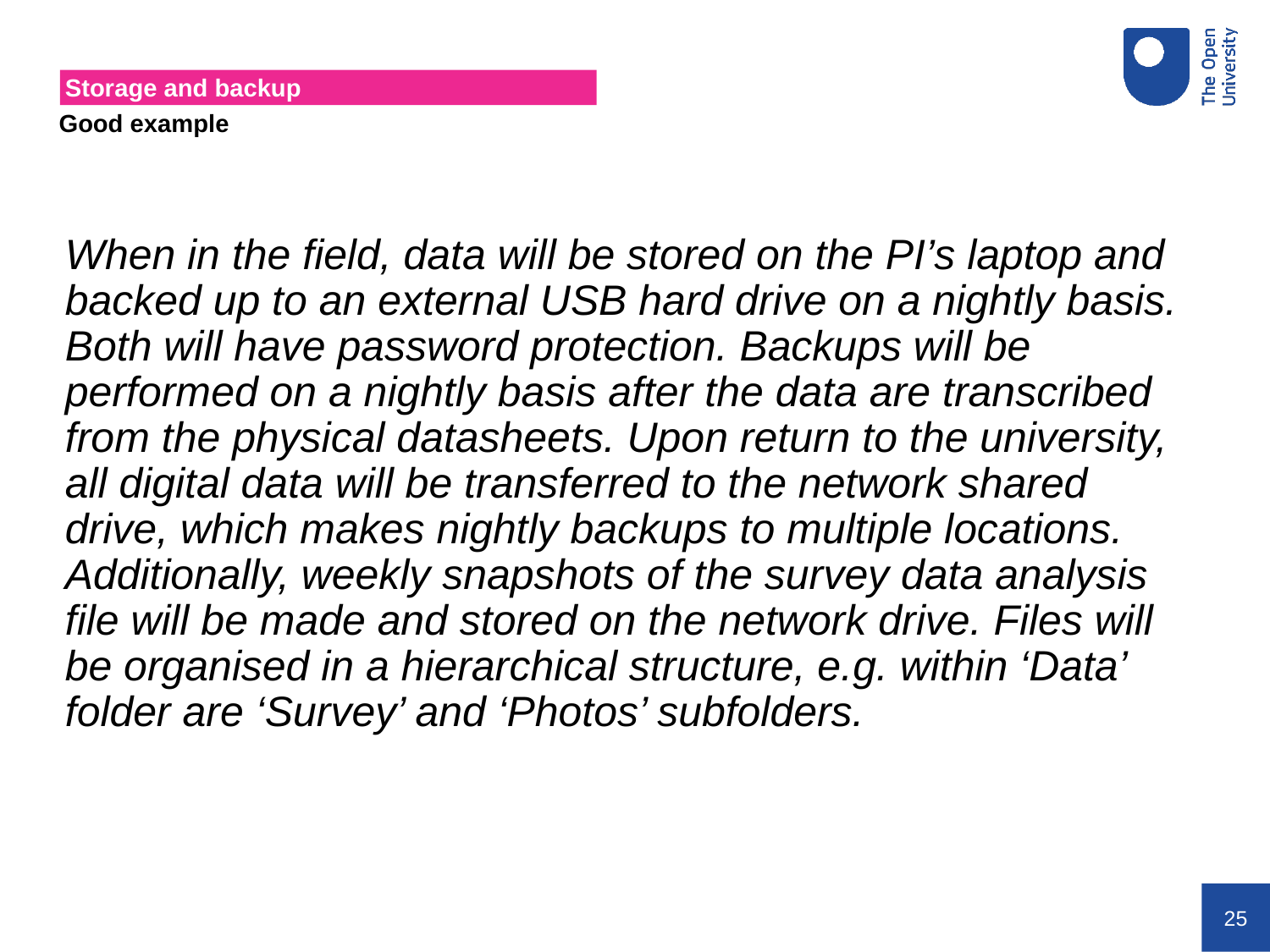

# Storage and backup
Good example
When in the field, data will be stored on the PI’s laptop and backed up to an external USB hard drive on a nightly basis. Both will have password protection. Backups will be performed on a nightly basis after the data are transcribed from the physical datasheets. Upon return to the university, all digital data will be transferred to the network shared drive, which makes nightly backups to multiple locations. Additionally, weekly snapshots of the survey data analysis file will be made and stored on the network drive. Files will be organised in a hierarchical structure, e.g. within ‘Data’ folder are ‘Survey’ and ‘Photos’ subfolders.